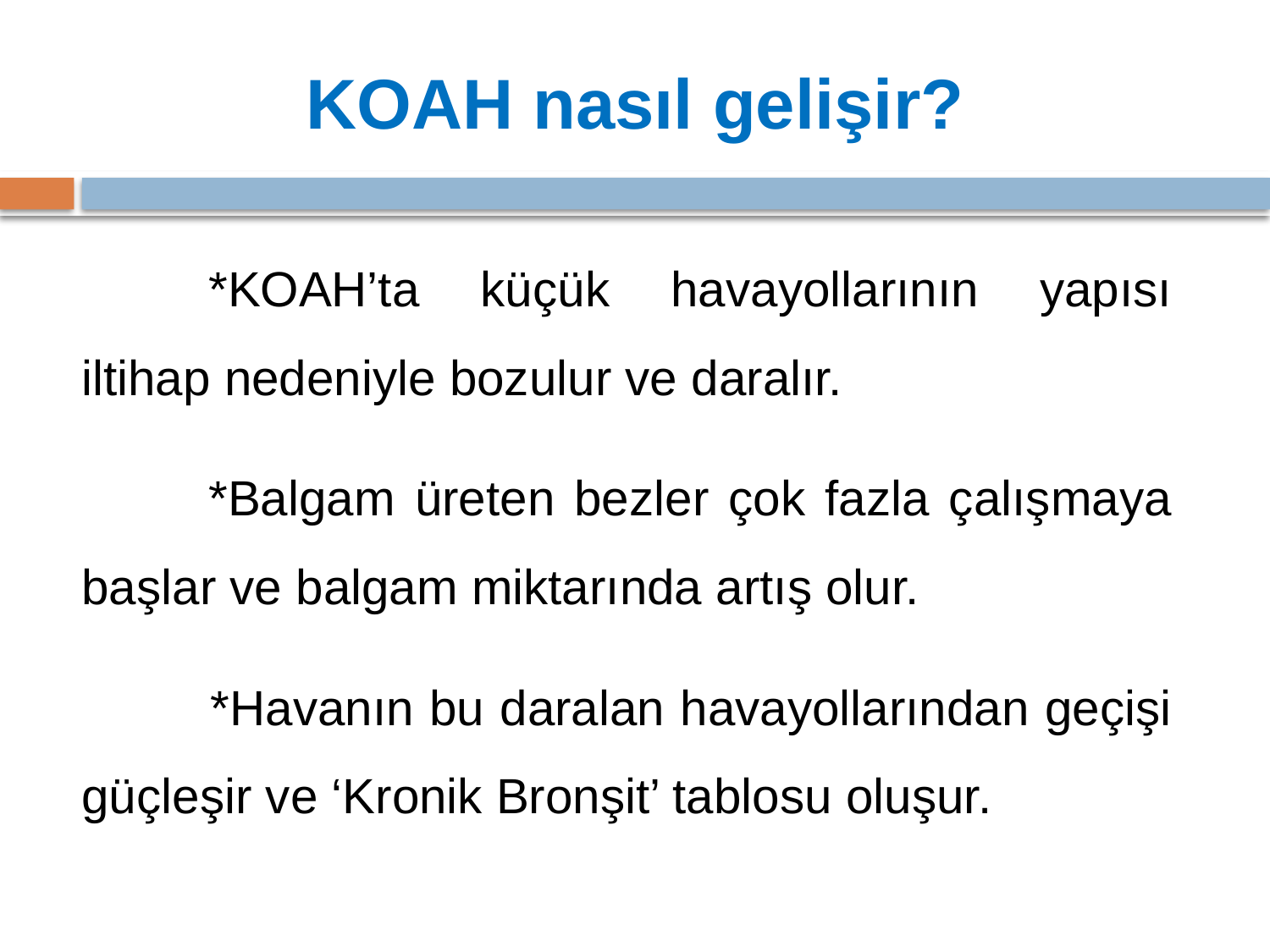

# KOAH nasıl gelişir?
	*KOAH’ta küçük havayollarının yapısı iltihap nedeniyle bozulur ve daralır.
	*Balgam üreten bezler çok fazla çalışmaya başlar ve balgam miktarında artış olur.
 	*Havanın bu daralan havayollarından geçişi güçleşir ve ‘Kronik Bronşit’ tablosu oluşur.